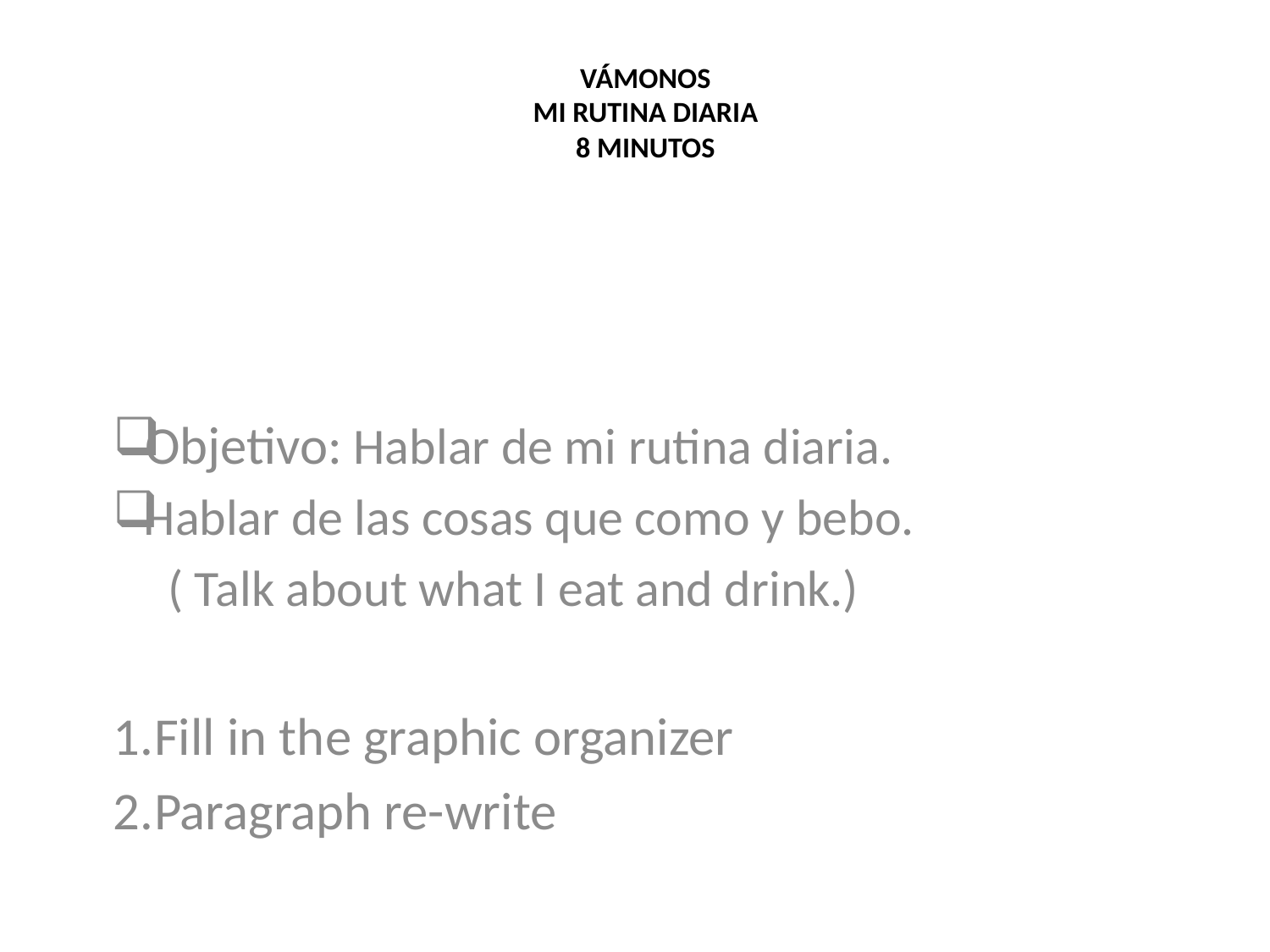

# Vámonos Mi Rutina Diaria 8 minutos
Objetivo: Hablar de mi rutina diaria.
Hablar de las cosas que como y bebo.
( Talk about what I eat and drink.)

Fill in the graphic organizer
Paragraph re-write